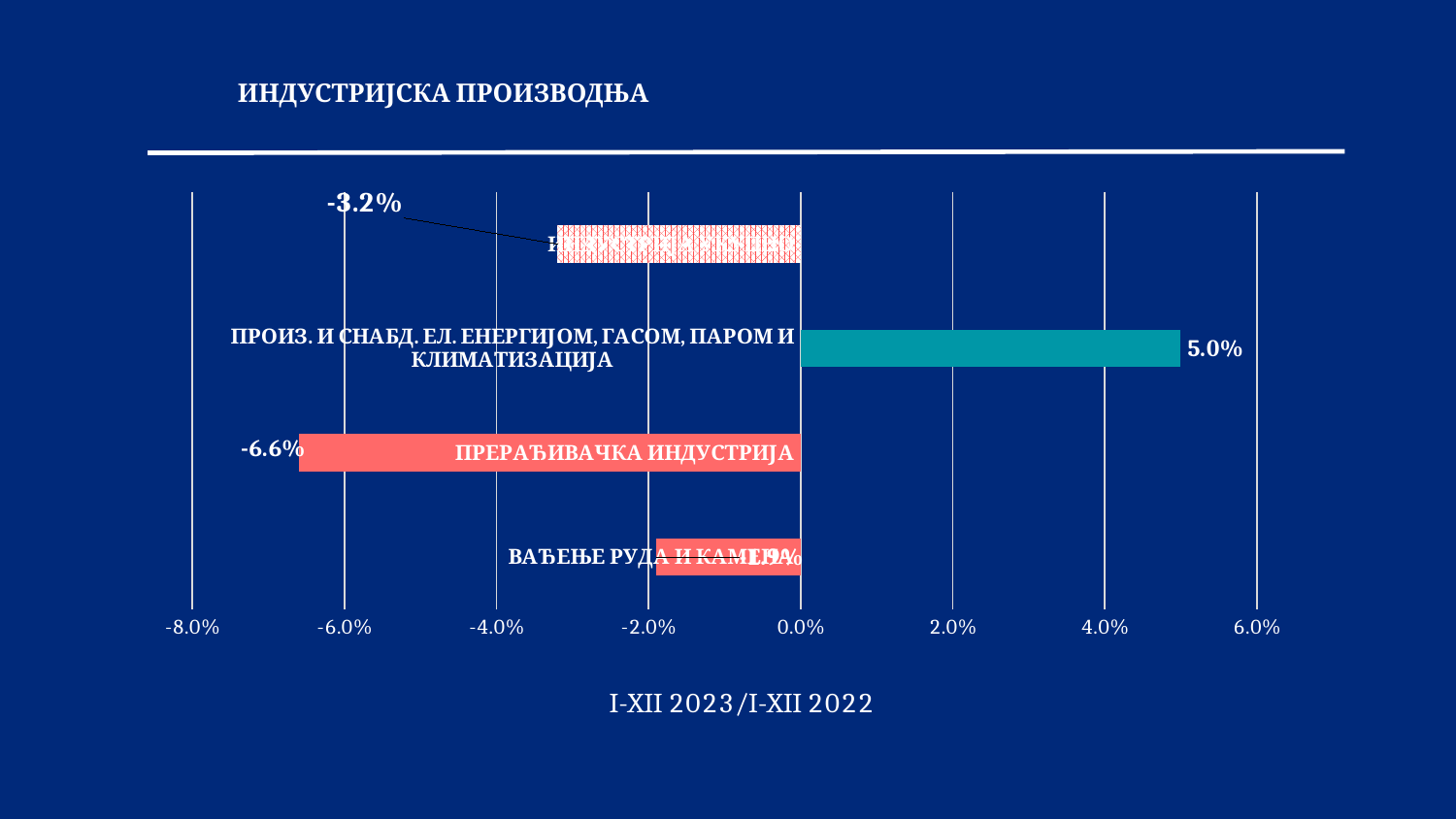

# ИНДУСТРИЈСКА ПРОИЗВОДЊА

### Chart: I-XII 2023/I-XII 2022

| Category | I-XII 2023 |
|---|---|
| ВАЂЕЊЕ РУДА И КАМЕНА | -0.019 |
| ПРЕРАЂИВАЧКА ИНДУСТРИЈА | -0.066 |
| ПРОИЗ. И СНАБД. ЕЛ. ЕНЕРГИЈОМ, ГАСОМ, ПАРОМ И КЛИМАТИЗАЦИЈА | 0.05 |
| ИНДУСТРИЈА УКУПНО | -0.032 |